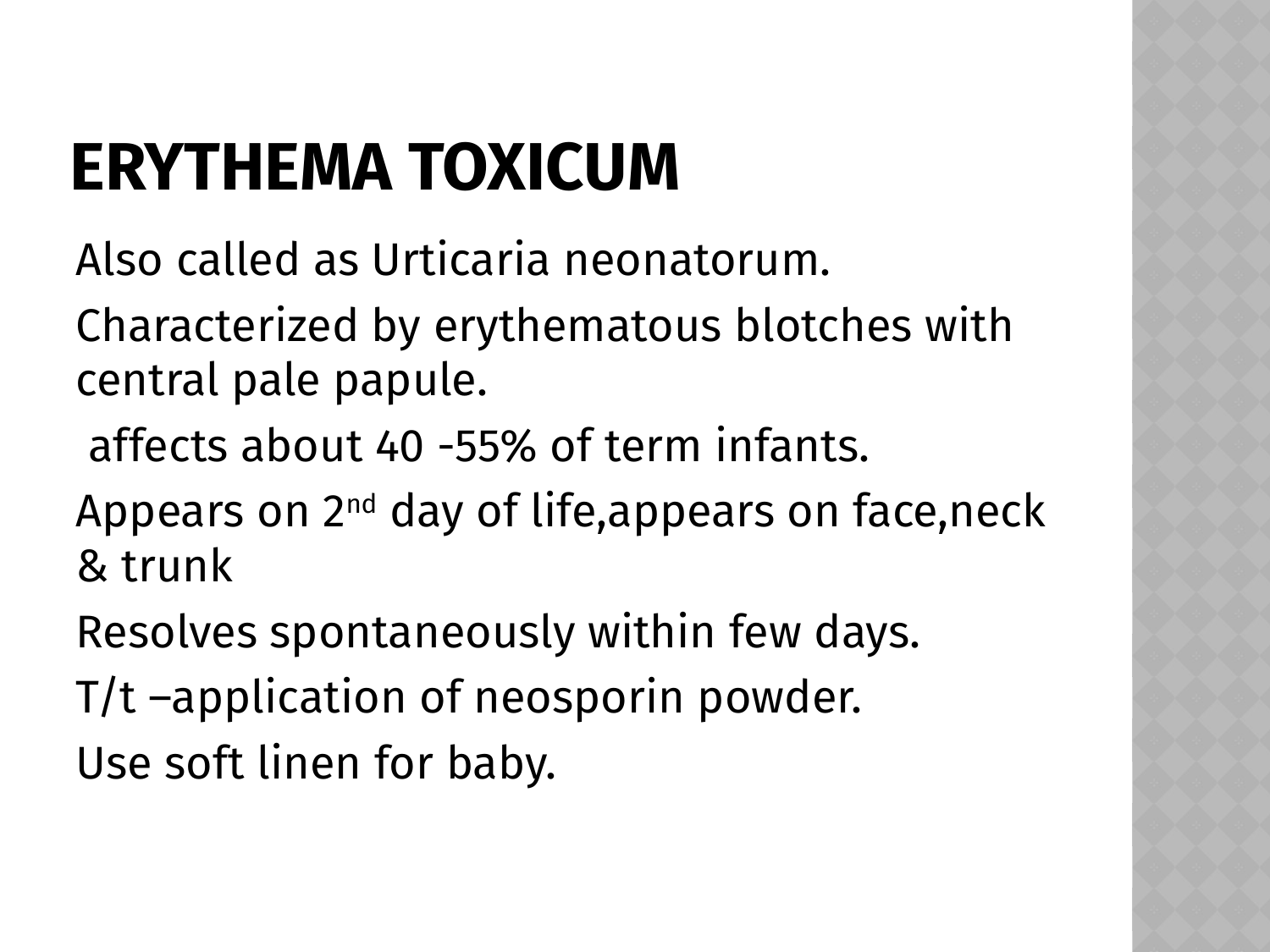

# Erythema toxicum
Also called as Urticaria neonatorum.
Characterized by erythematous blotches with central pale papule.
 affects about 40 -55% of term infants.
Appears on 2nd day of life,appears on face,neck & trunk
Resolves spontaneously within few days.
T/t –application of neosporin powder.
Use soft linen for baby.